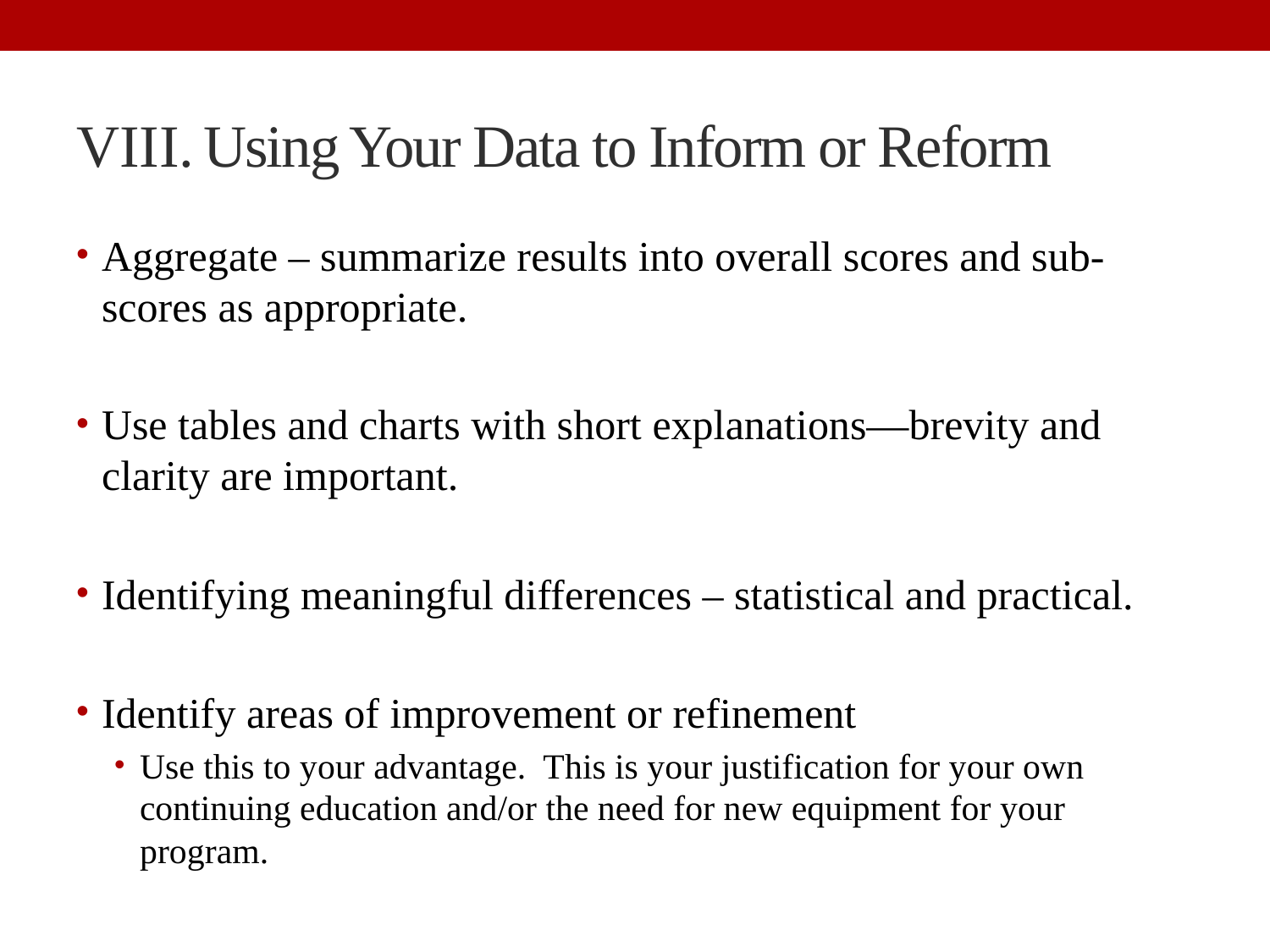

# Using Your Data to Inform or Reform
Aggregate – summarize results into overall scores and sub-scores as appropriate.

Use tables and charts with short explanations—brevity and clarity are important.

Identifying meaningful differences – statistical and practical.

Identify areas of improvement or refinement
Use this to your advantage.  This is your justification for your own continuing education and/or the need for new equipment for your program.